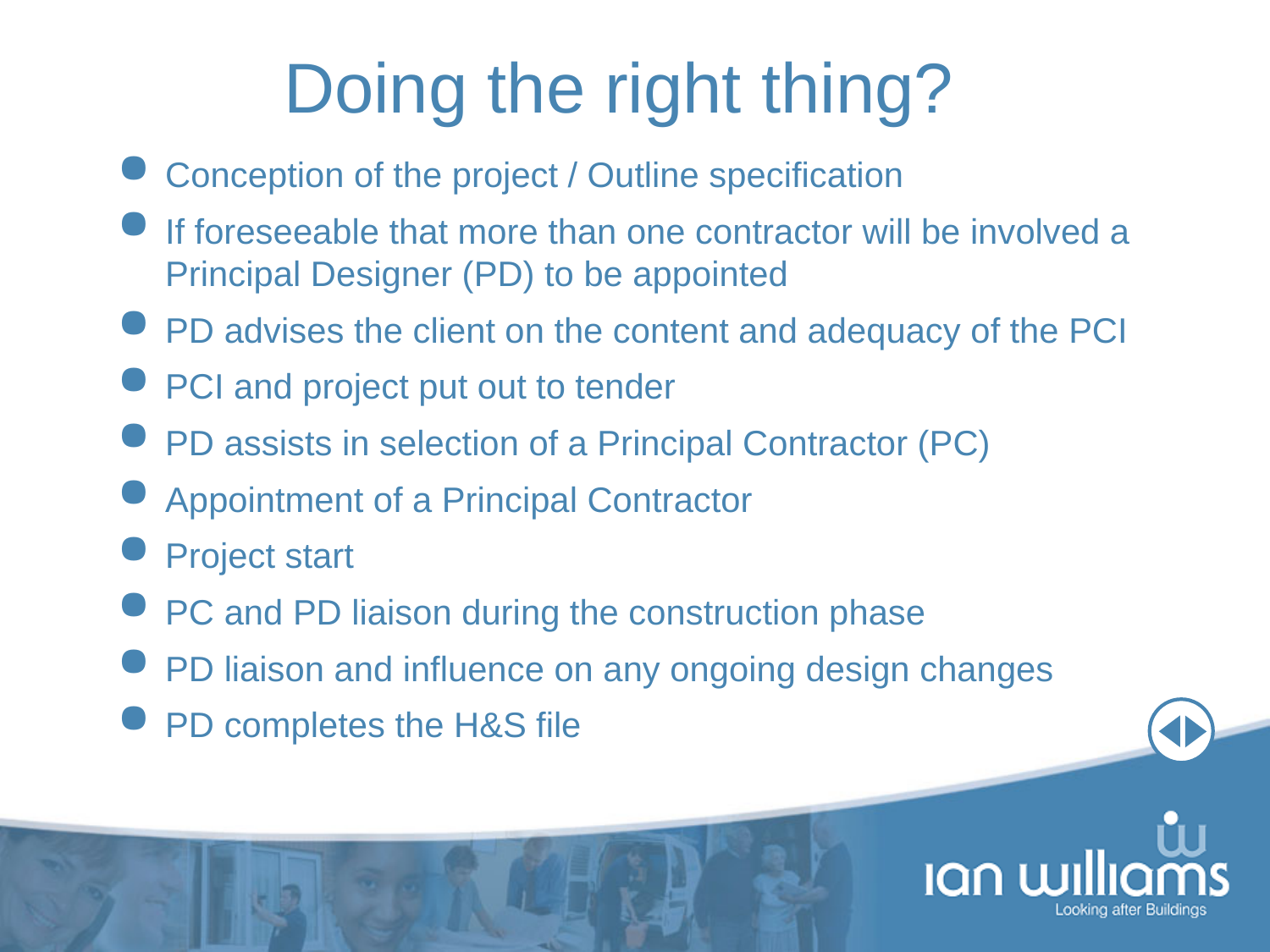

# Doing the right thing?
Conception of the project / Outline specification
If foreseeable that more than one contractor will be involved a Principal Designer (PD) to be appointed
PD advises the client on the content and adequacy of the PCI
PCI and project put out to tender
PD assists in selection of a Principal Contractor (PC)
Appointment of a Principal Contractor
Project start
PC and PD liaison during the construction phase
PD liaison and influence on any ongoing design changes
PD completes the H&S file